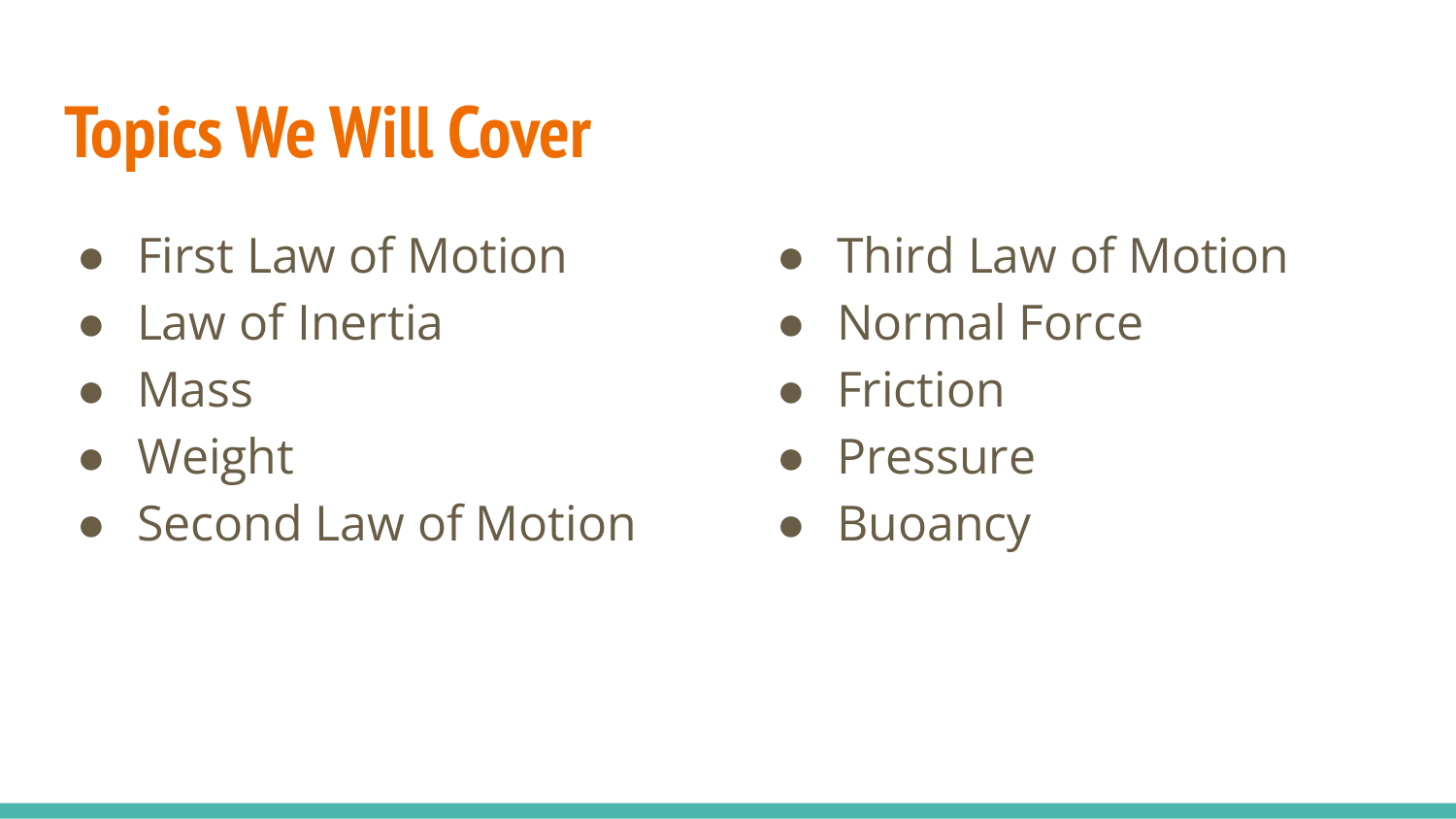

# Topics We Will Cover
First Law of Motion
Law of Inertia
Mass
Weight
Second Law of Motion
Third Law of Motion
Normal Force
Friction
Pressure
Buoancy